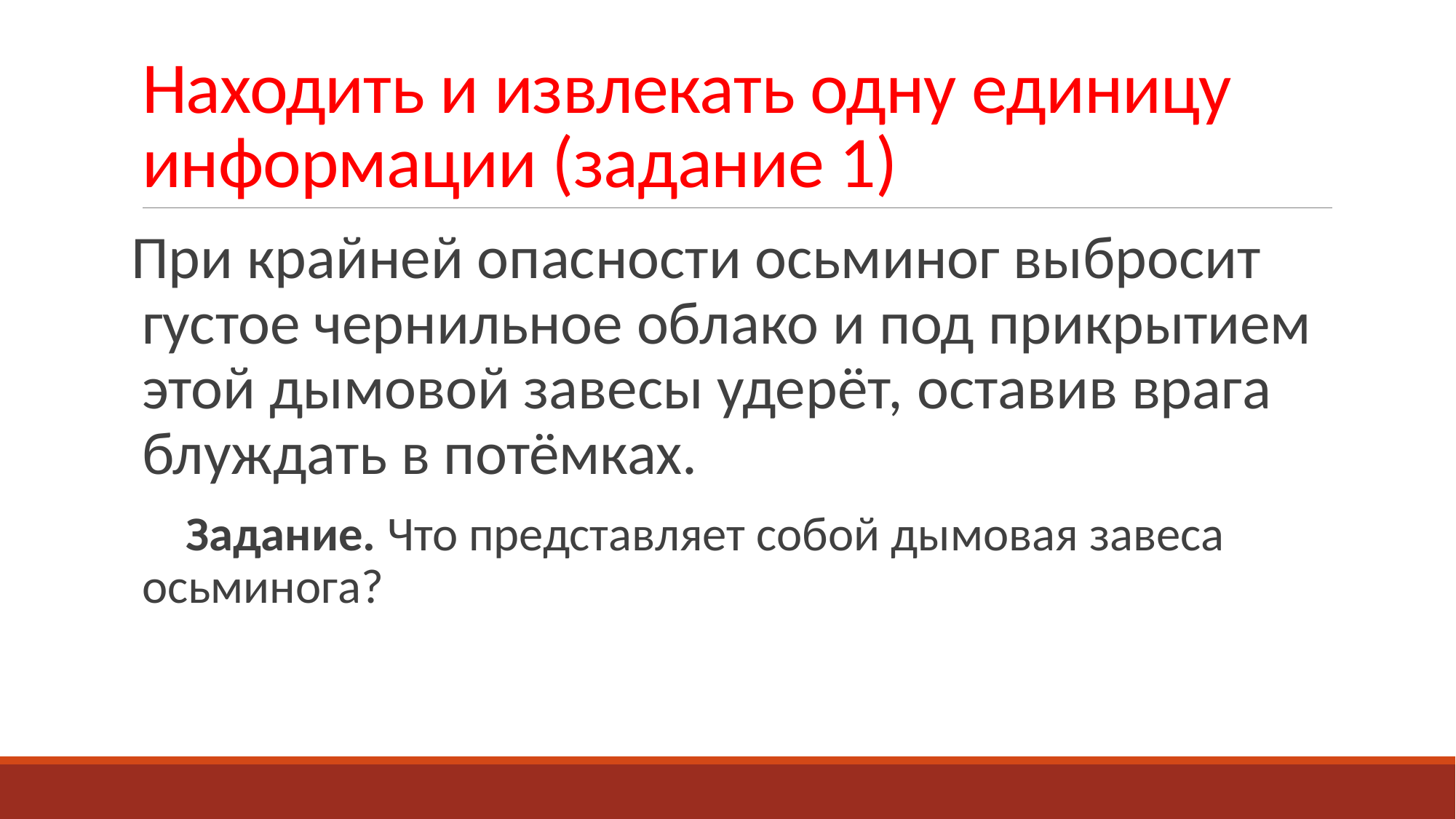

# Находить и извлекать одну единицу информации (задание 1)
При крайней опасности осьминог выбросит густое чернильное облако и под прикрытием этой дымовой завесы удерёт, оставив врага блуждать в потёмках.
     Задание. Что представляет собой дымовая завеса осьминога?